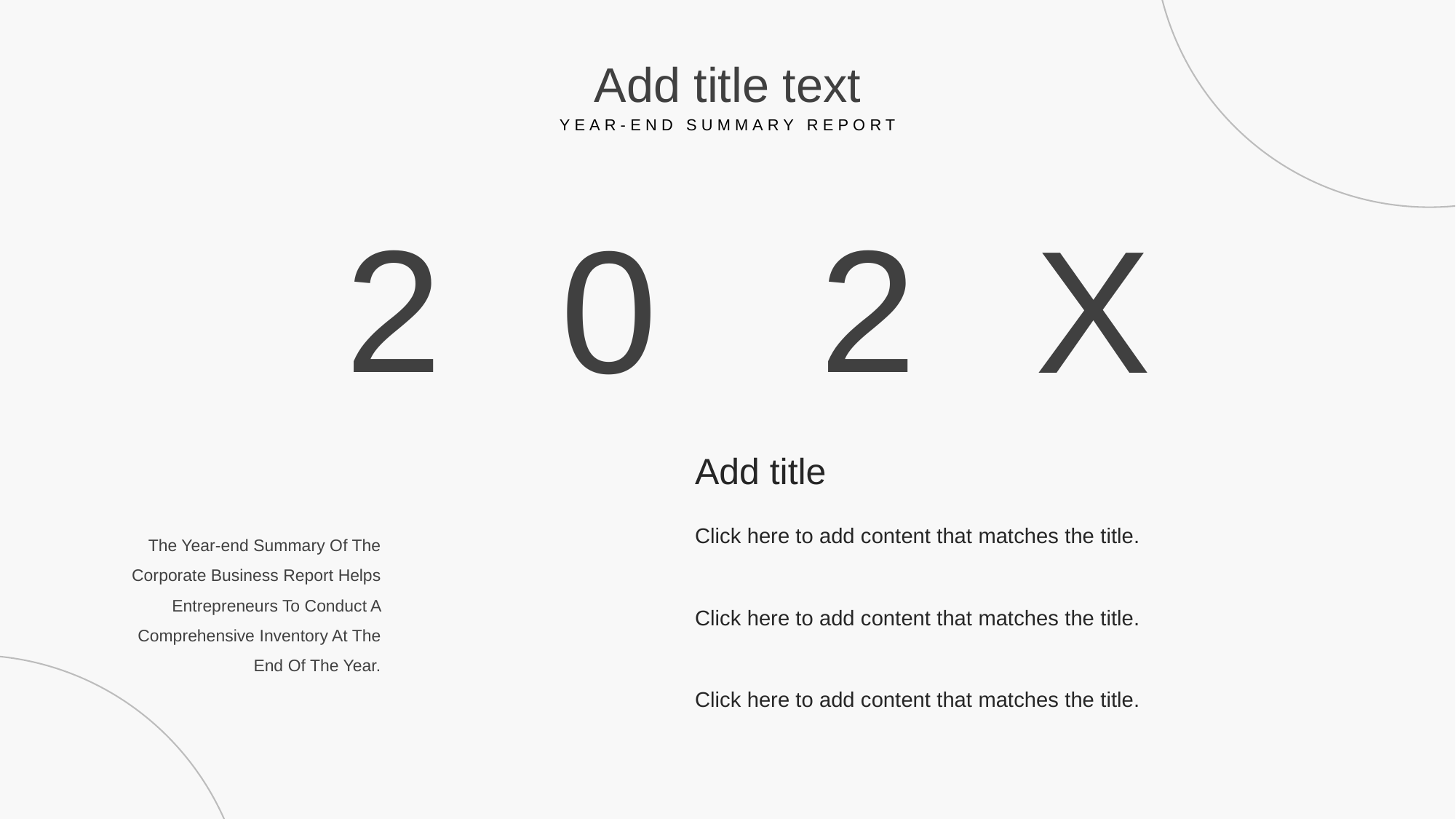

Add title text
YEAR-END SUMMARY REPORT
2
2
0
X
Add title
Click here to add content that matches the title.
The Year-end Summary Of The Corporate Business Report Helps Entrepreneurs To Conduct A Comprehensive Inventory At The End Of The Year.
Click here to add content that matches the title.

Click here to add content that matches the title.